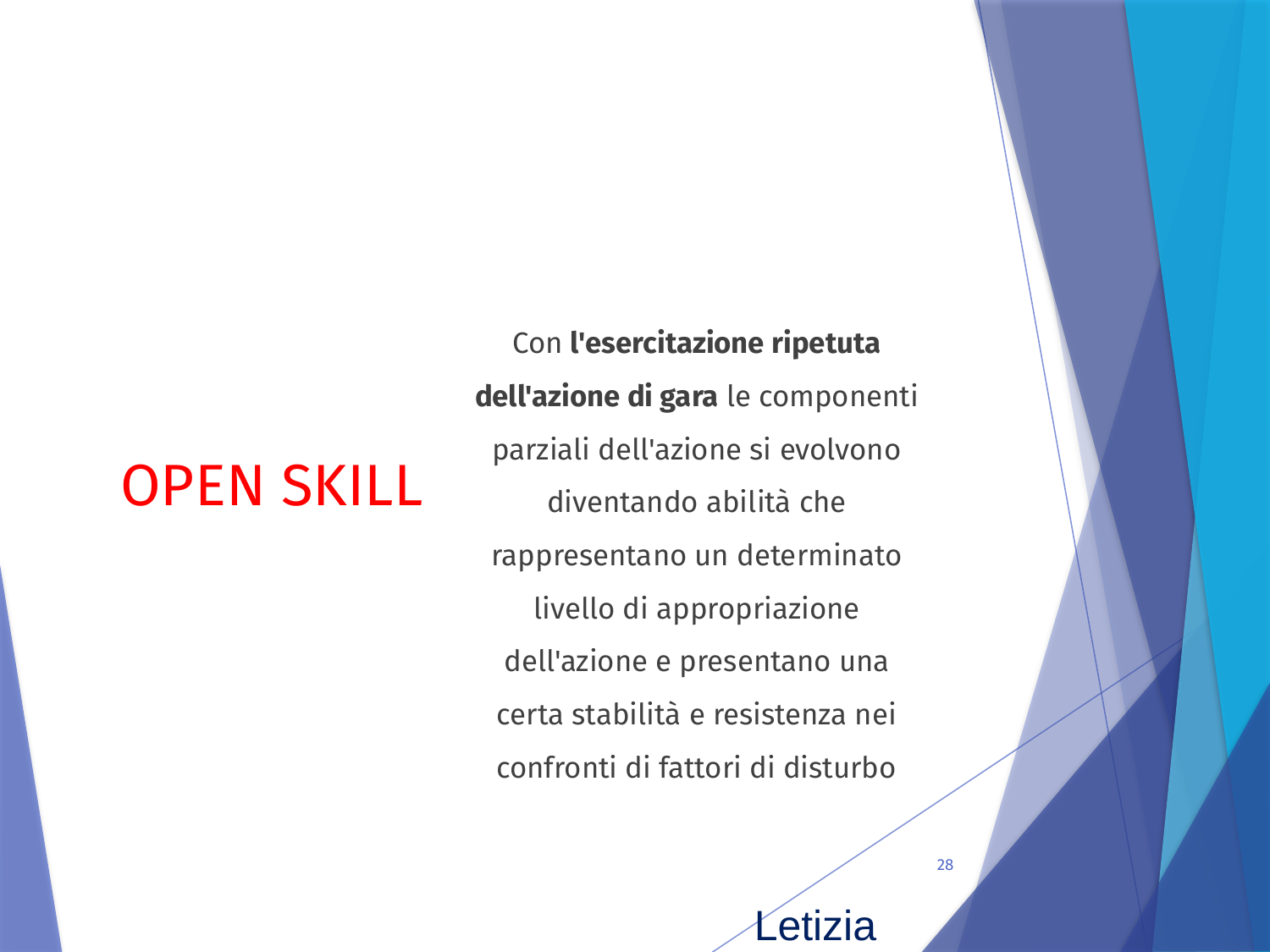

#
Con l'esercitazione ripetuta dell'azione di gara le componenti parziali dell'azione si evolvono diventando abilità che rappresentano un determinato livello di appropriazione dell'azione e presentano una certa stabilità e resistenza nei confronti di fattori di disturbo

OPEN SKILL
28

Letizia Fioravanti